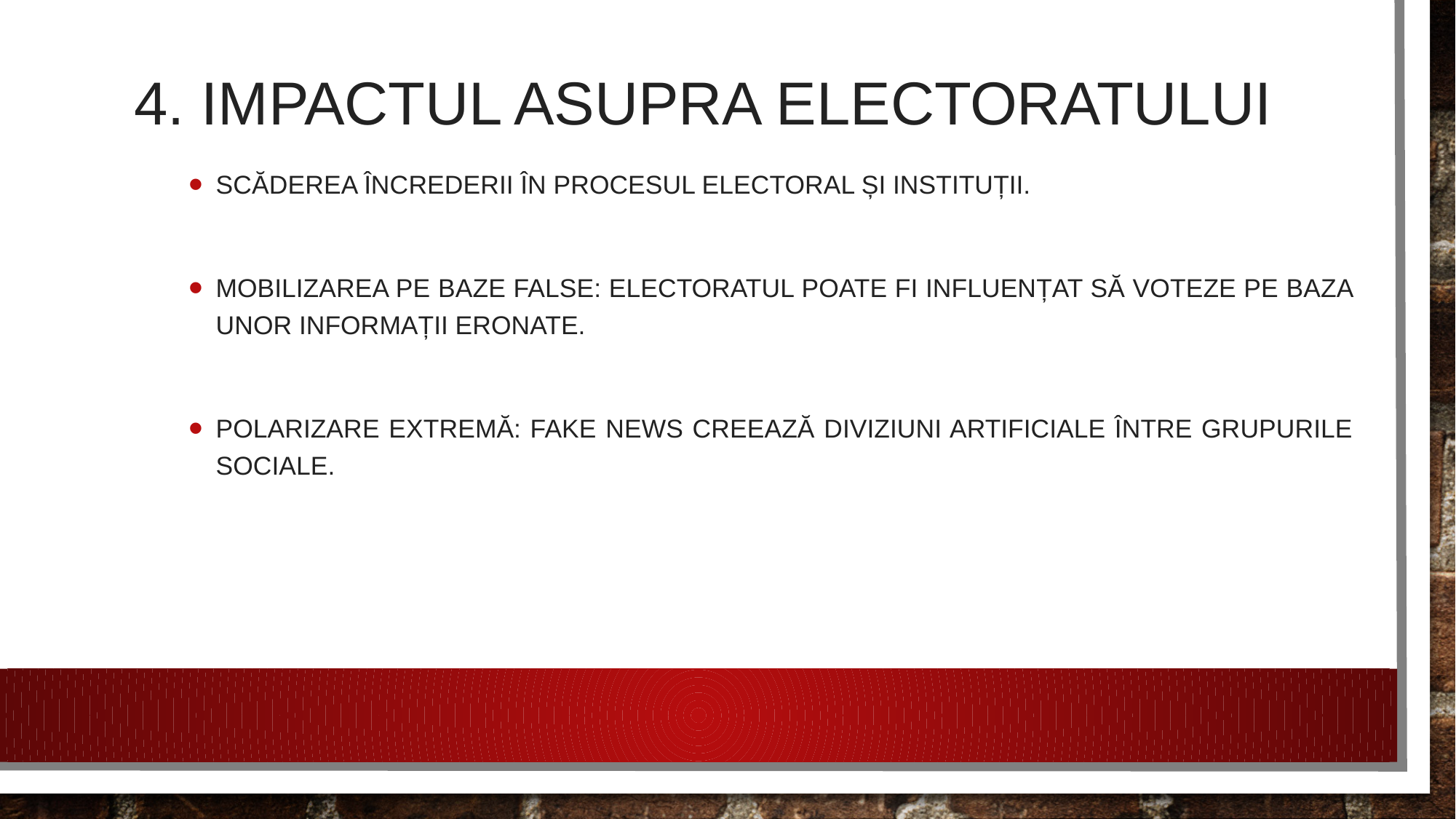

# 4. Impactul asupra electoratului
Scăderea încrederii în procesul electoral și instituții.

Mobilizarea pe baze false: Electoratul poate fi influențat să voteze pe baza unor informații eronate.

Polarizare extremă: Fake news creează diviziuni artificiale între grupurile sociale.